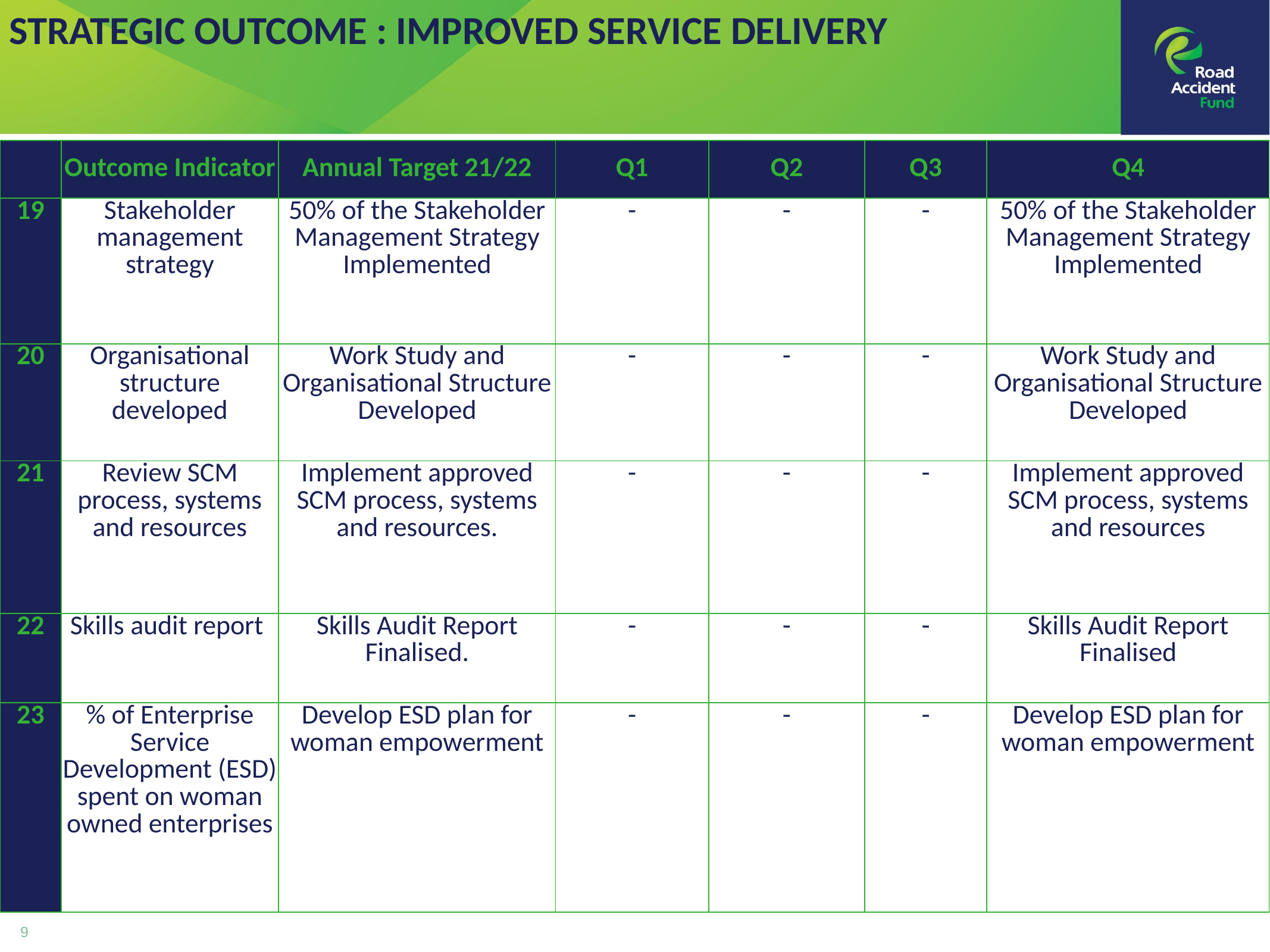

STRATEGIC OUTCOME : IMPROVED SERVICE DELIVERY
|  | Outcome Indicator | Annual Target 21/22 | Q1 | Q2 | Q3 | Q4 |
| --- | --- | --- | --- | --- | --- | --- |
| 19 | Stakeholder management strategy | 50% of the Stakeholder Management Strategy Implemented | - | - | - | 50% of the Stakeholder Management Strategy Implemented |
| 20 | Organisational structure developed | Work Study and Organisational Structure Developed | - | - | - | Work Study and Organisational Structure Developed |
| 21 | Review SCM process, systems and resources | Implement approved SCM process, systems and resources. | - | - | - | Implement approved SCM process, systems and resources |
| 22 | Skills audit report | Skills Audit Report Finalised. | - | - | - | Skills Audit Report Finalised |
| 23 | % of Enterprise Service Development (ESD) spent on woman owned enterprises | Develop ESD plan for woman empowerment | - | - | - | Develop ESD plan for woman empowerment |
9